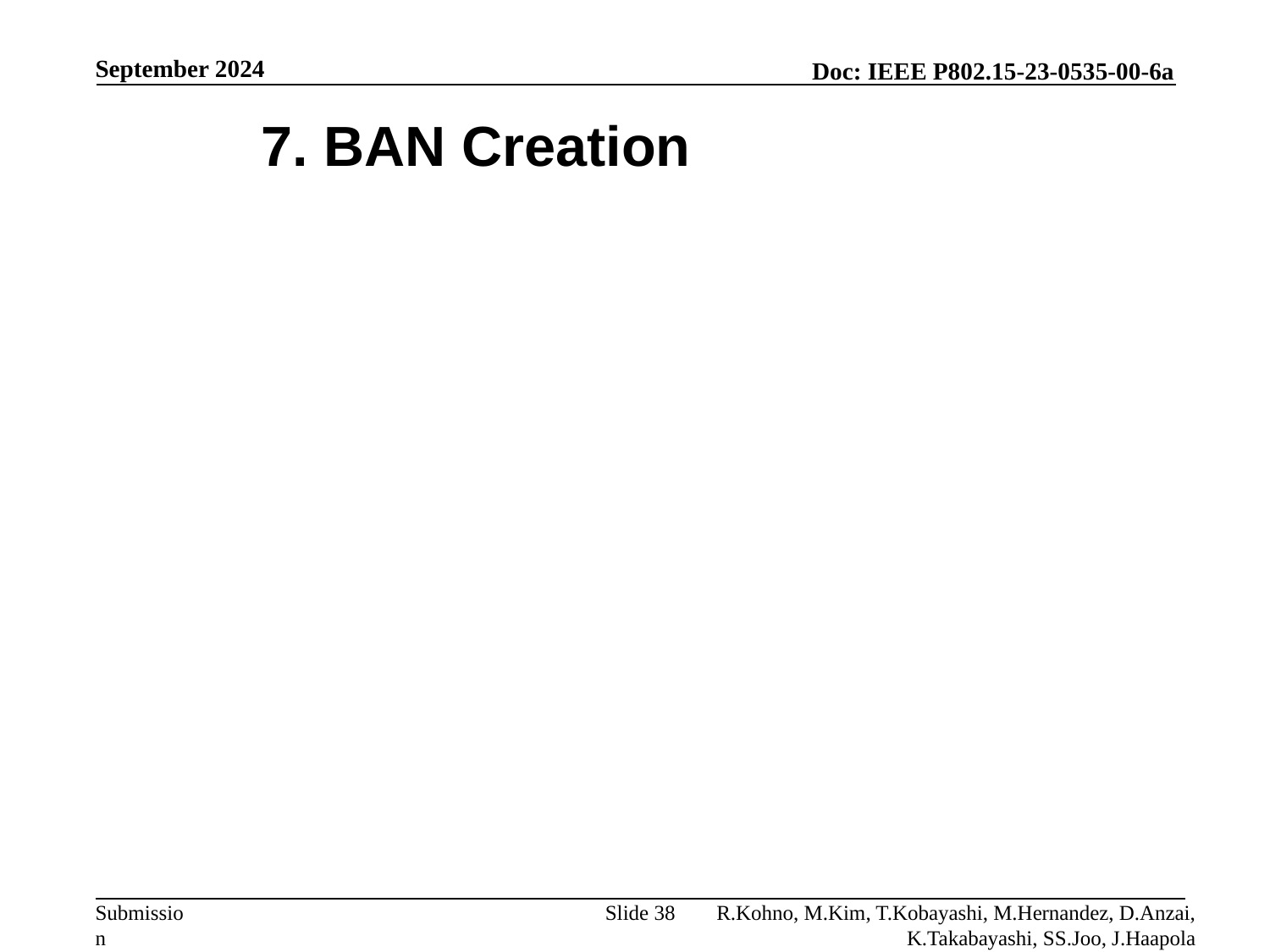

September 2024
7. BAN Creation
Slide 38
R.Kohno, M.Kim, T.Kobayashi, M.Hernandez, D.Anzai, K.Takabayashi, SS.Joo, J.Haapola